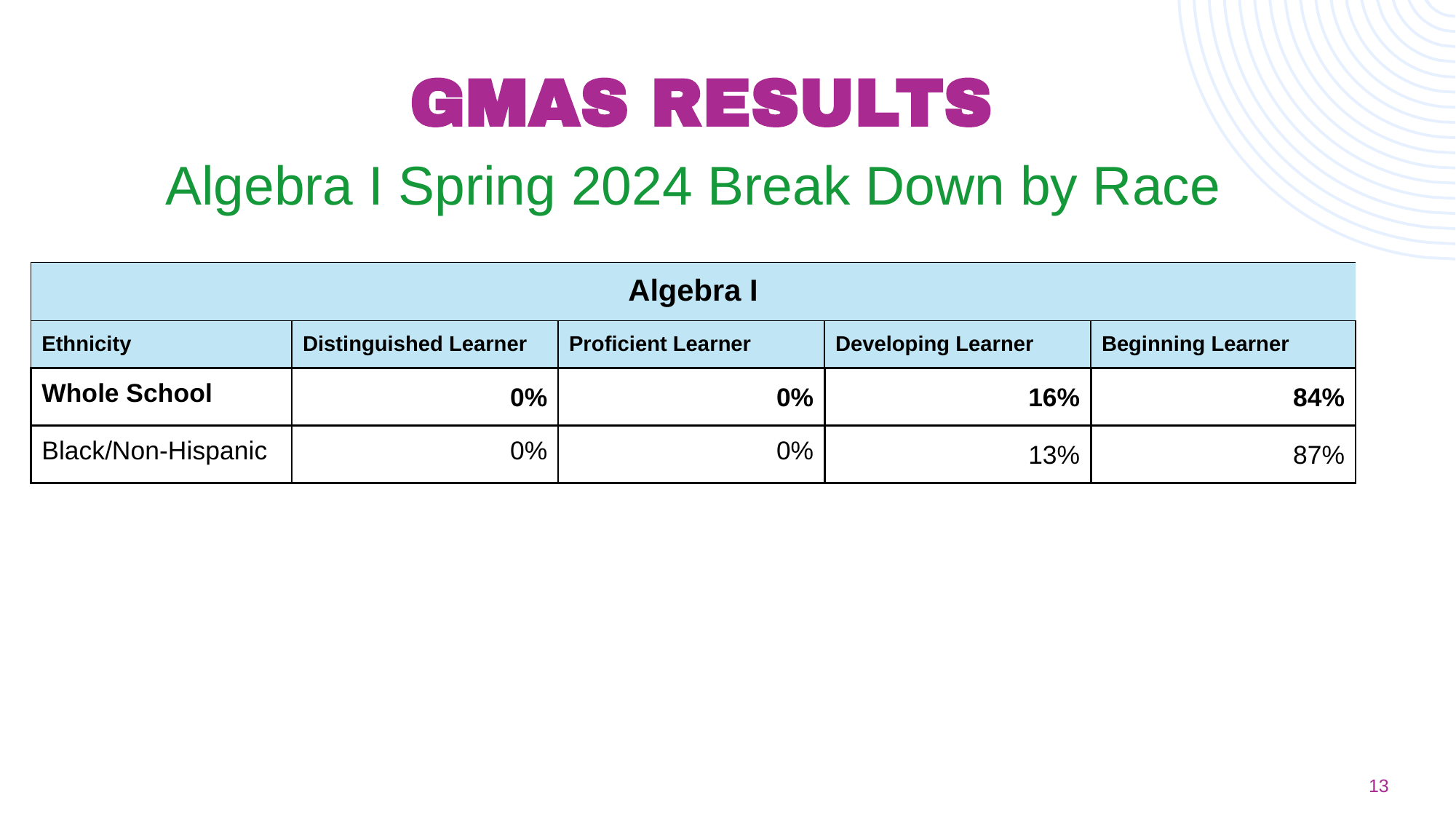

GMAS RESULTS
Algebra I Spring 2024 Break Down by Race
| Algebra I |  |  |  |  |
| --- | --- | --- | --- | --- |
| Ethnicity | Distinguished Learner | Proficient Learner | Developing Learner | Beginning Learner |
| Whole School | 0% | 0% | 16% | 84% |
| Black/Non-Hispanic | 0% | 0% | 13% | 87% |
13